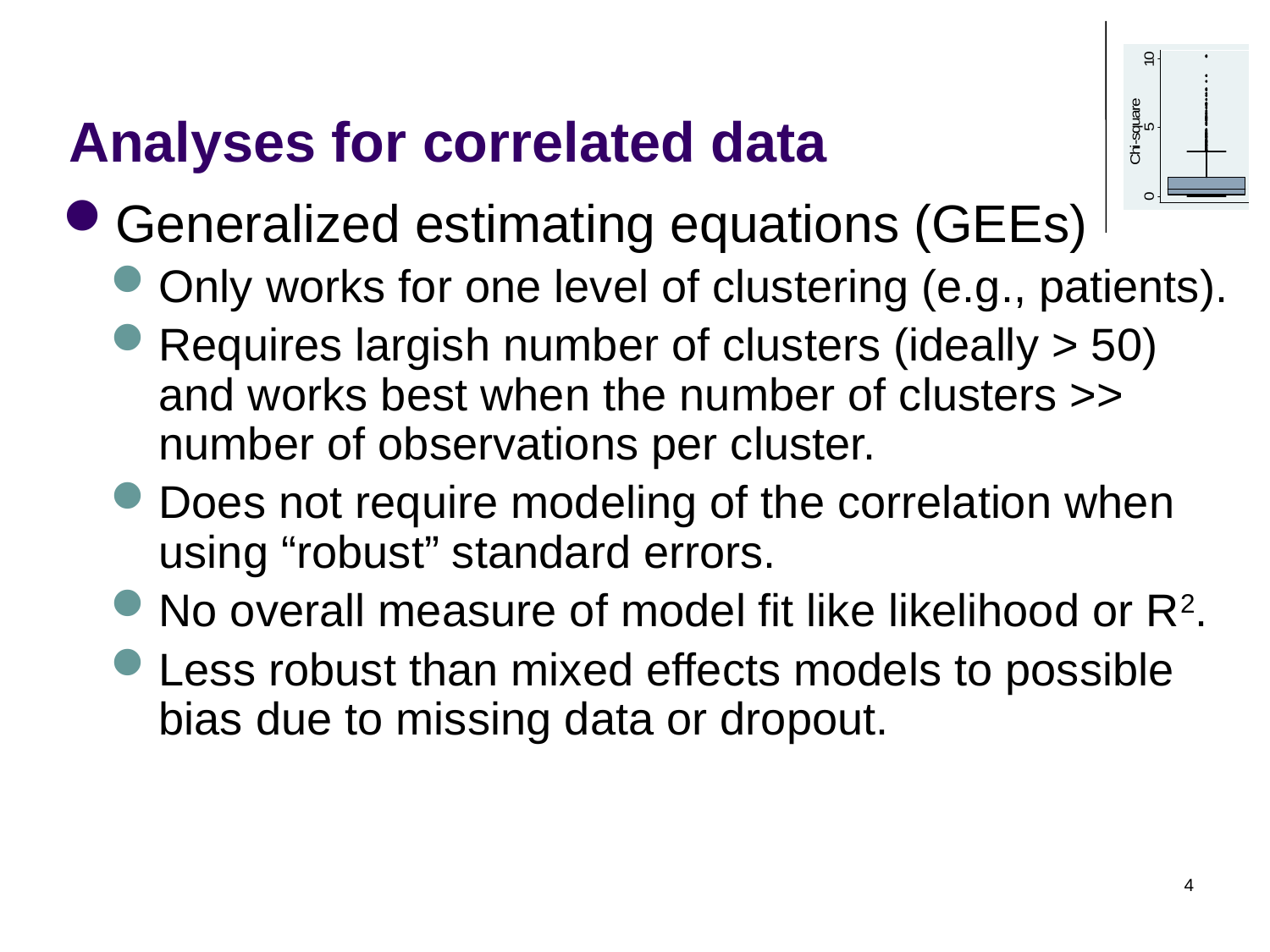

# Analyses for correlated data
Generalized estimating equations (GEEs)
Only works for one level of clustering (e.g., patients).
Requires largish number of clusters (ideally > 50) and works best when the number of clusters >> number of observations per cluster.
Does not require modeling of the correlation when using “robust” standard errors.
No overall measure of model fit like likelihood or R2.
Less robust than mixed effects models to possible bias due to missing data or dropout.
4